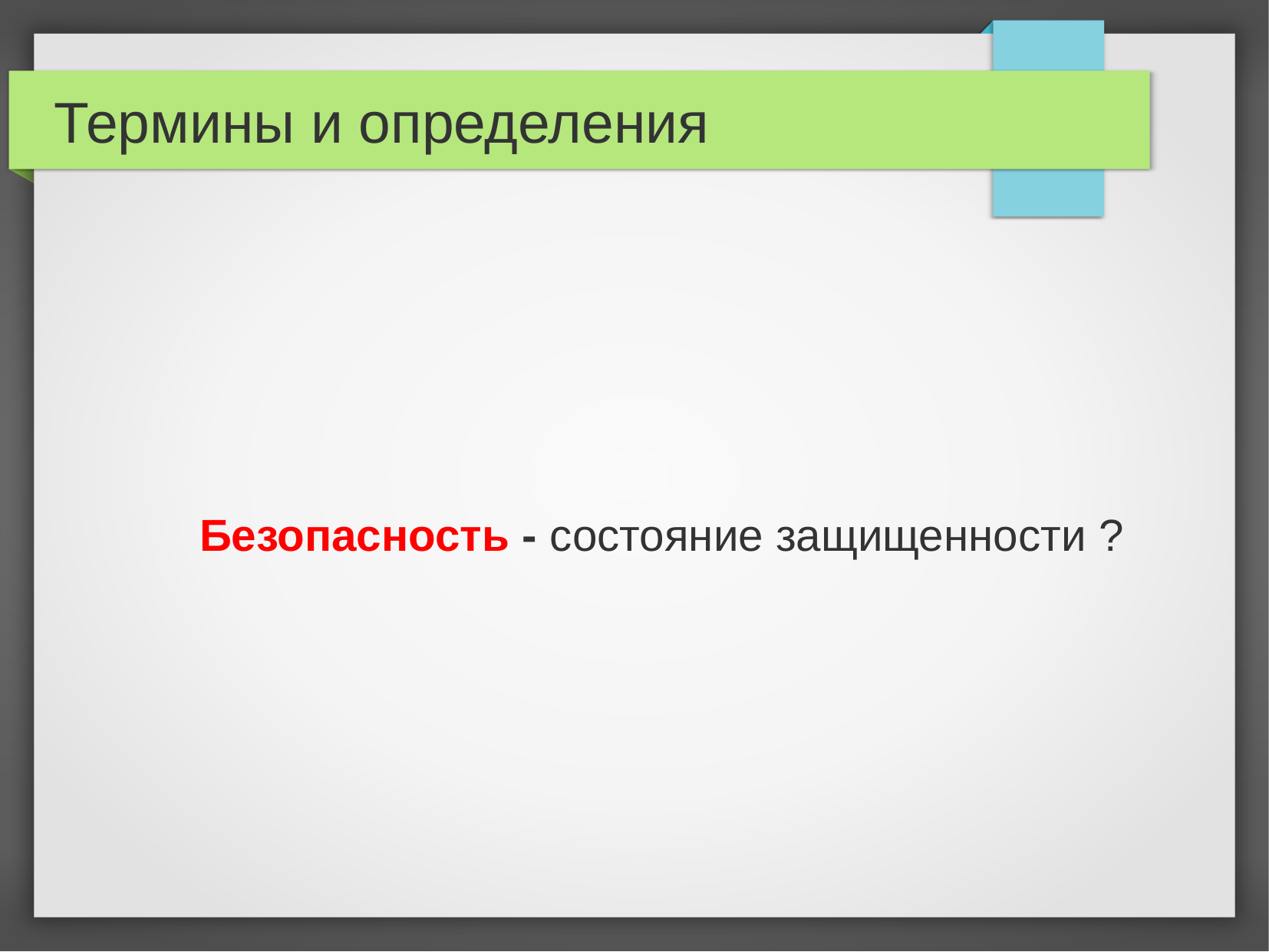

# Термины и определения
          Безопасность - состояние защищенности ?